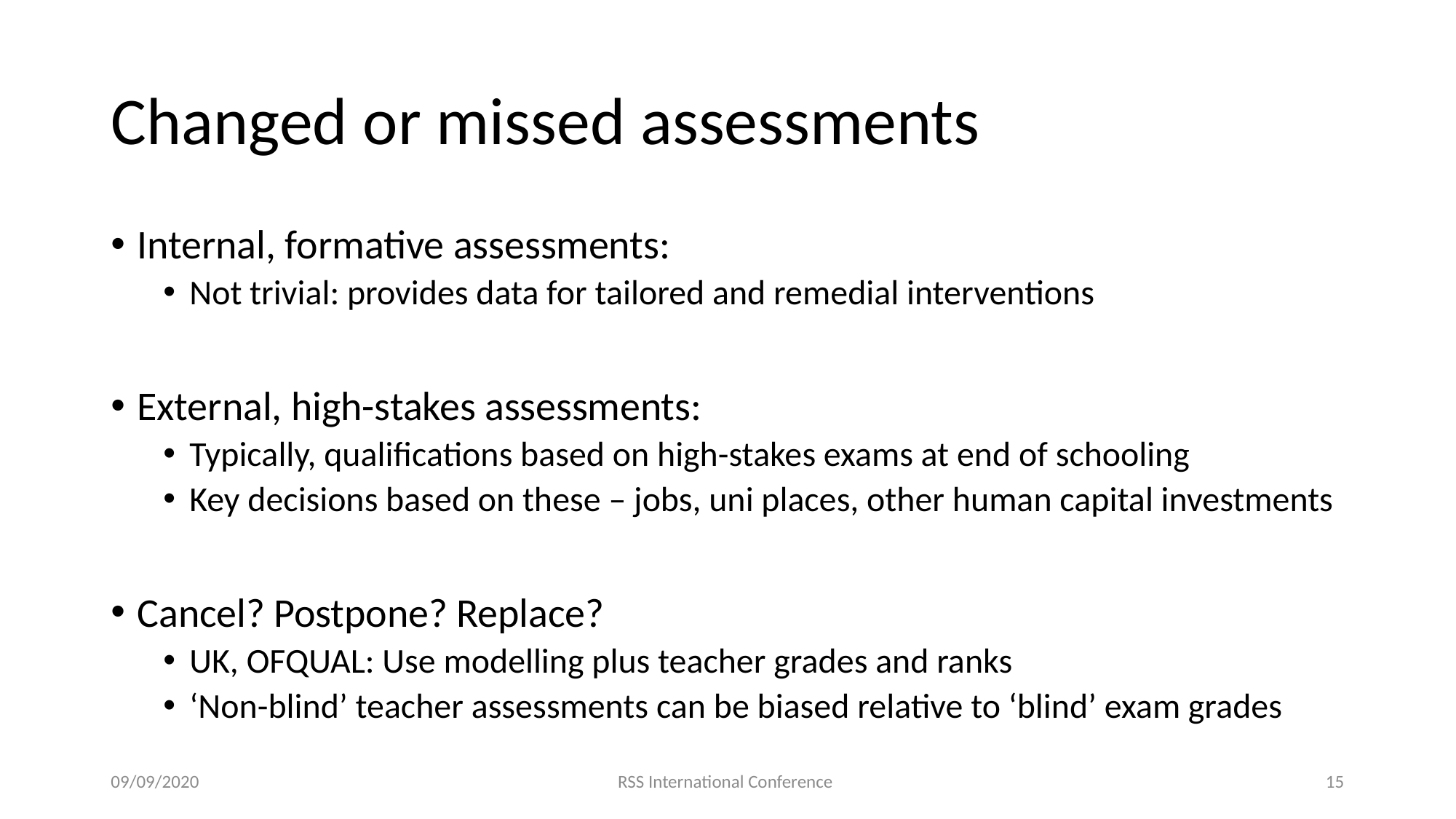

# Changed or missed assessments
Internal, formative assessments:
Not trivial: provides data for tailored and remedial interventions

External, high-stakes assessments:
Typically, qualifications based on high-stakes exams at end of schooling
Key decisions based on these – jobs, uni places, other human capital investments

Cancel? Postpone? Replace?
UK, OFQUAL: Use modelling plus teacher grades and ranks
‘Non-blind’ teacher assessments can be biased relative to ‘blind’ exam grades

09/09/2020
RSS International Conference
15